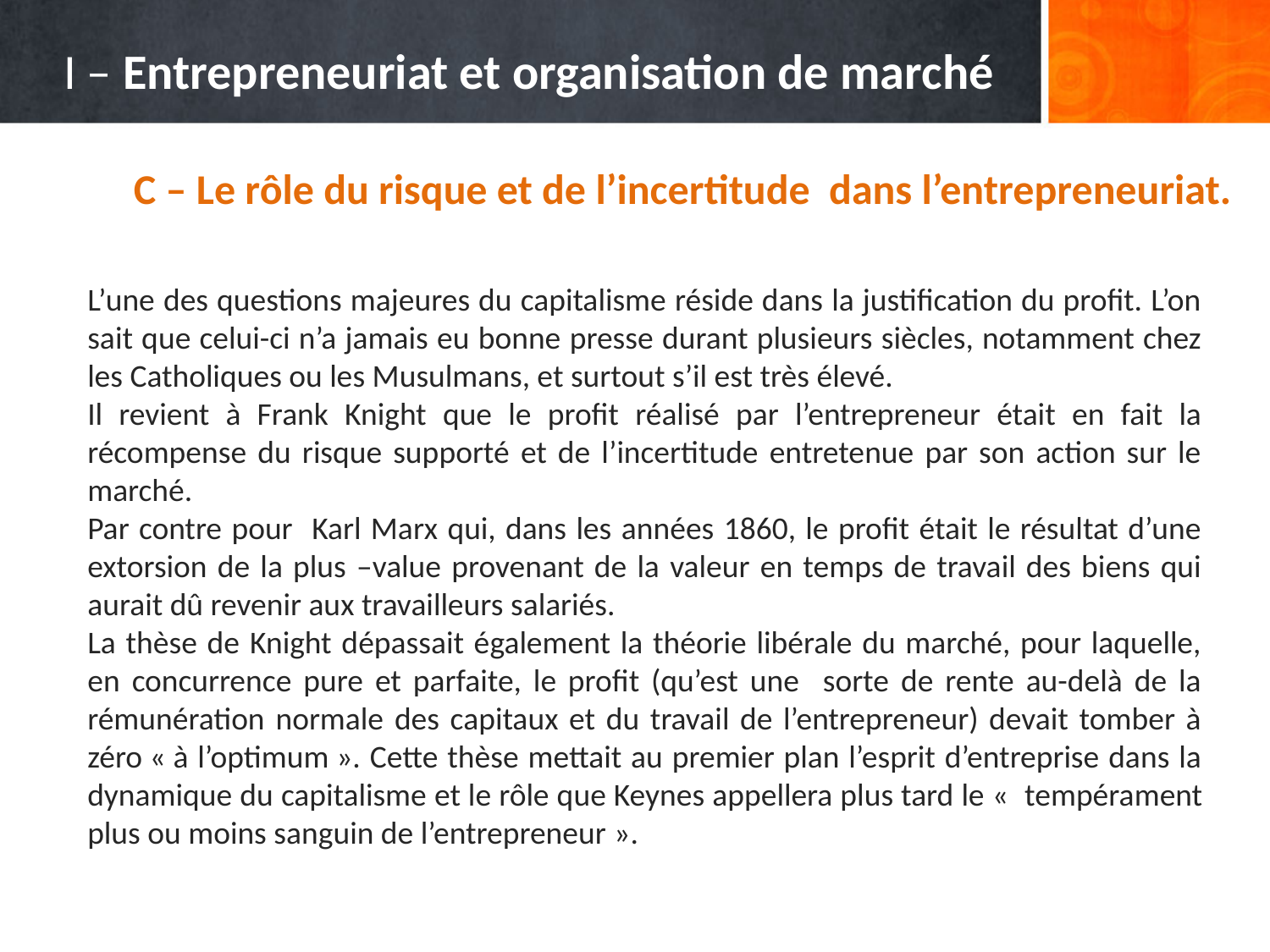

I – Entrepreneuriat et organisation de marché
C – Le rôle du risque et de l’incertitude  dans l’entrepreneuriat.
L’une des questions majeures du capitalisme réside dans la justification du profit. L’on sait que celui-ci n’a jamais eu bonne presse durant plusieurs siècles, notamment chez les Catholiques ou les Musulmans, et surtout s’il est très élevé.
Il revient à Frank Knight que le profit réalisé par l’entrepreneur était en fait la récompense du risque supporté et de l’incertitude entretenue par son action sur le marché.
Par contre pour  Karl Marx qui, dans les années 1860, le profit était le résultat d’une extorsion de la plus –value provenant de la valeur en temps de travail des biens qui aurait dû revenir aux travailleurs salariés.
La thèse de Knight dépassait également la théorie libérale du marché, pour laquelle, en concurrence pure et parfaite, le profit (qu’est une  sorte de rente au-delà de la rémunération normale des capitaux et du travail de l’entrepreneur) devait tomber à zéro « à l’optimum ». Cette thèse mettait au premier plan l’esprit d’entreprise dans la dynamique du capitalisme et le rôle que Keynes appellera plus tard le «  tempérament plus ou moins sanguin de l’entrepreneur ».